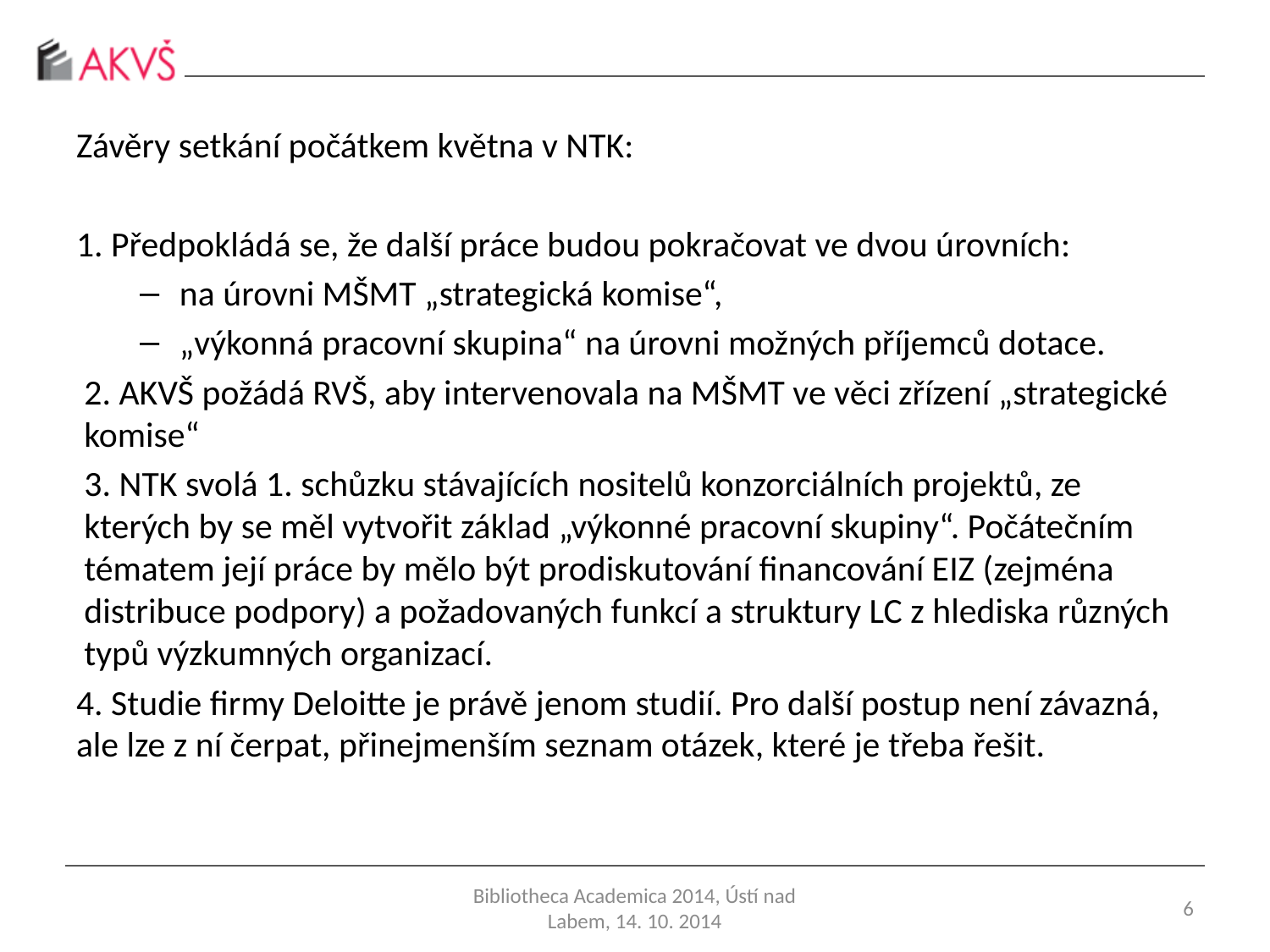

Závěry setkání počátkem května v NTK:

1. Předpokládá se, že další práce budou pokračovat ve dvou úrovních:
na úrovni MŠMT „strategická komise“,
„výkonná pracovní skupina“ na úrovni možných příjemců dotace.
2. AKVŠ požádá RVŠ, aby intervenovala na MŠMT ve věci zřízení „strategické komise“
3. NTK svolá 1. schůzku stávajících nositelů konzorciálních projektů, ze kterých by se měl vytvořit základ „výkonné pracovní skupiny“. Počátečním tématem její práce by mělo být prodiskutování financování EIZ (zejména distribuce podpory) a požadovaných funkcí a struktury LC z hlediska různých typů výzkumných organizací.
4. Studie firmy Deloitte je právě jenom studií. Pro další postup není závazná, ale lze z ní čerpat, přinejmenším seznam otázek, které je třeba řešit.

Bibliotheca Academica 2014, Ústí nad Labem, 14. 10. 2014
6